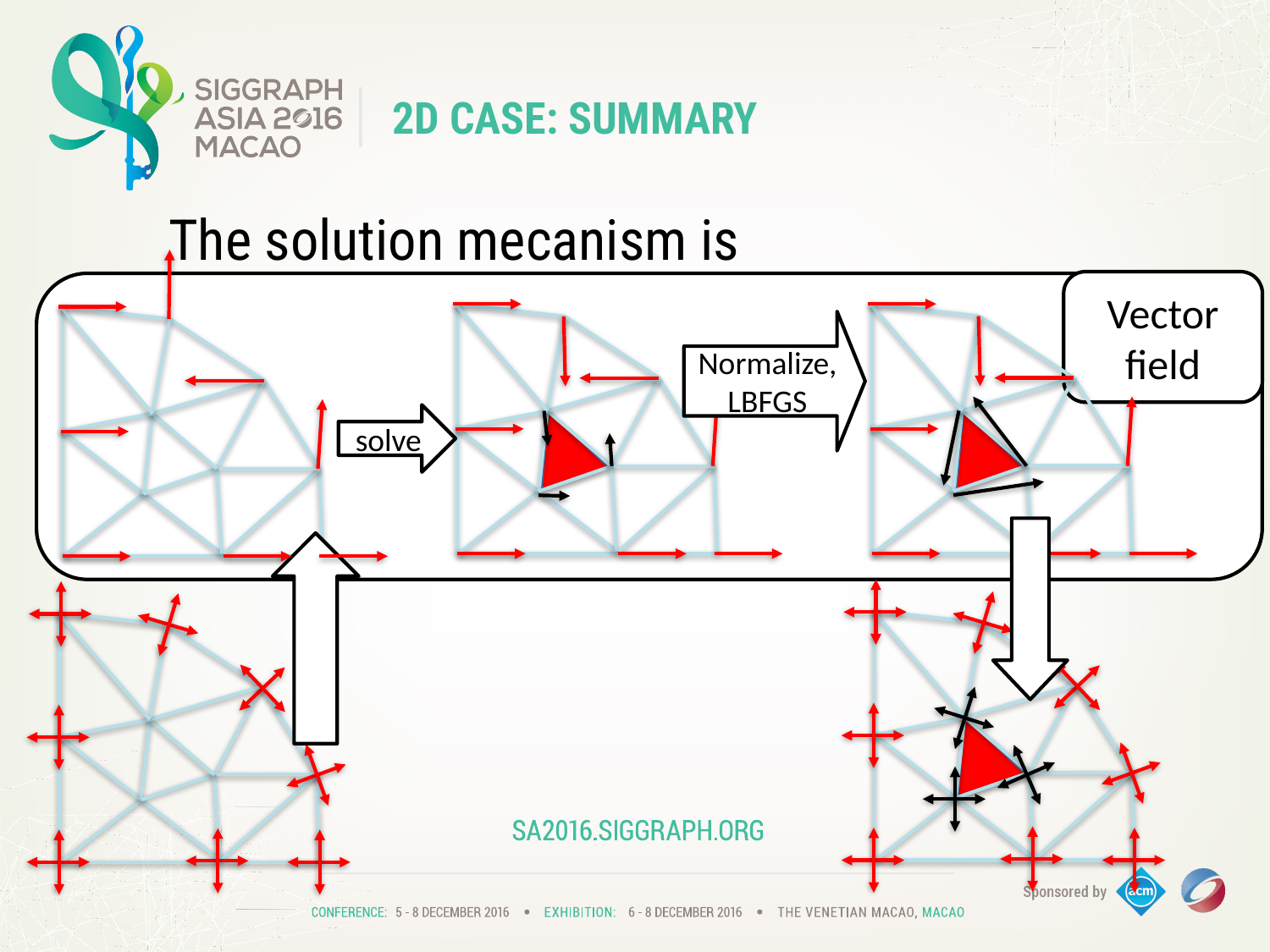

# 2D case: summary
The solution mecanism is

Vector field

Normalize, LBFGS
solve